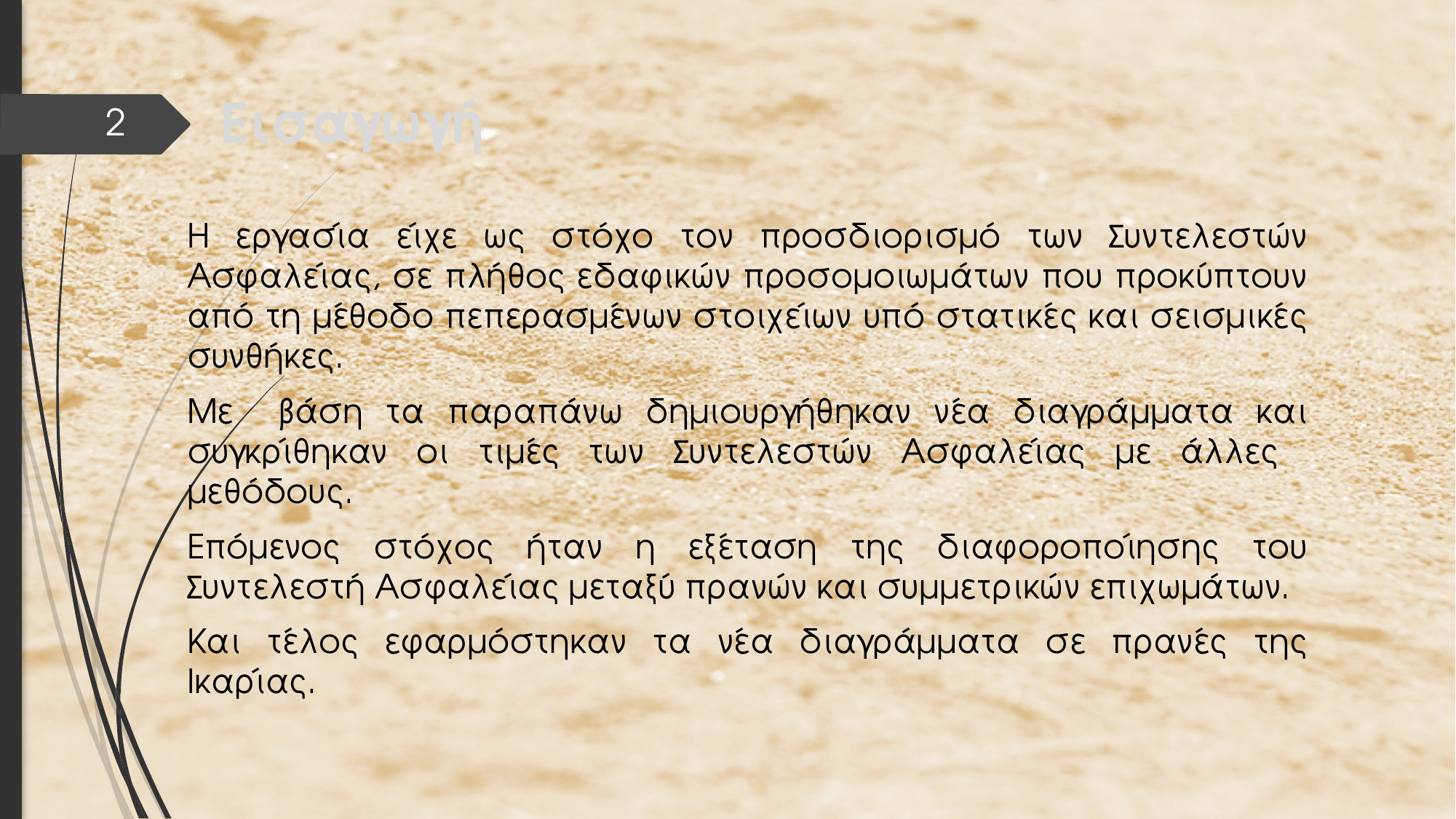

# Εισαγωγή
2
Η εργασία είχε ως στόχο τον προσδιορισμό των Συντελεστών Ασφαλείας, σε πλήθος εδαφικών προσομοιωμάτων που προκύπτουν από τη μέθοδο πεπερασμένων στοιχείων υπό στατικές και σεισμικές συνθήκες.
Με  βάση τα παραπάνω δημιουργήθηκαν νέα διαγράμματα και συγκρίθηκαν οι τιμές των Συντελεστών Ασφαλείας με άλλες  μεθόδους.
Επόμενος στόχος ήταν η εξέταση της διαφοροποίησης του Συντελεστή Ασφαλείας μεταξύ πρανών και συμμετρικών επιχωμάτων.
Και τέλος εφαρμόστηκαν τα νέα διαγράμματα σε πρανές της Ικαρίας.